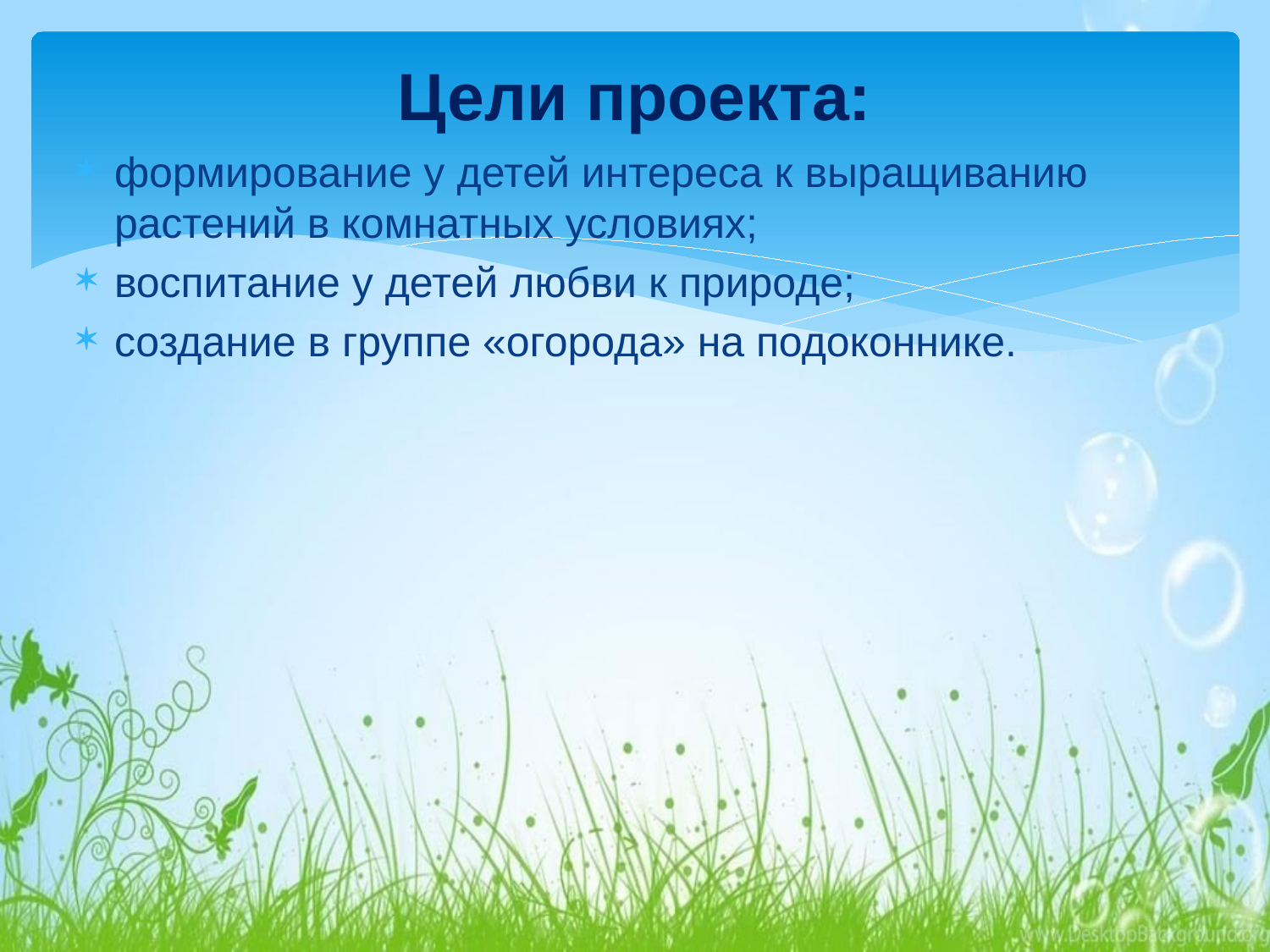

# Цели проекта:
формирование у детей интереса к выращиванию растений в комнатных условиях;
воспитание у детей любви к природе;
создание в группе «огорода» на подоконнике.